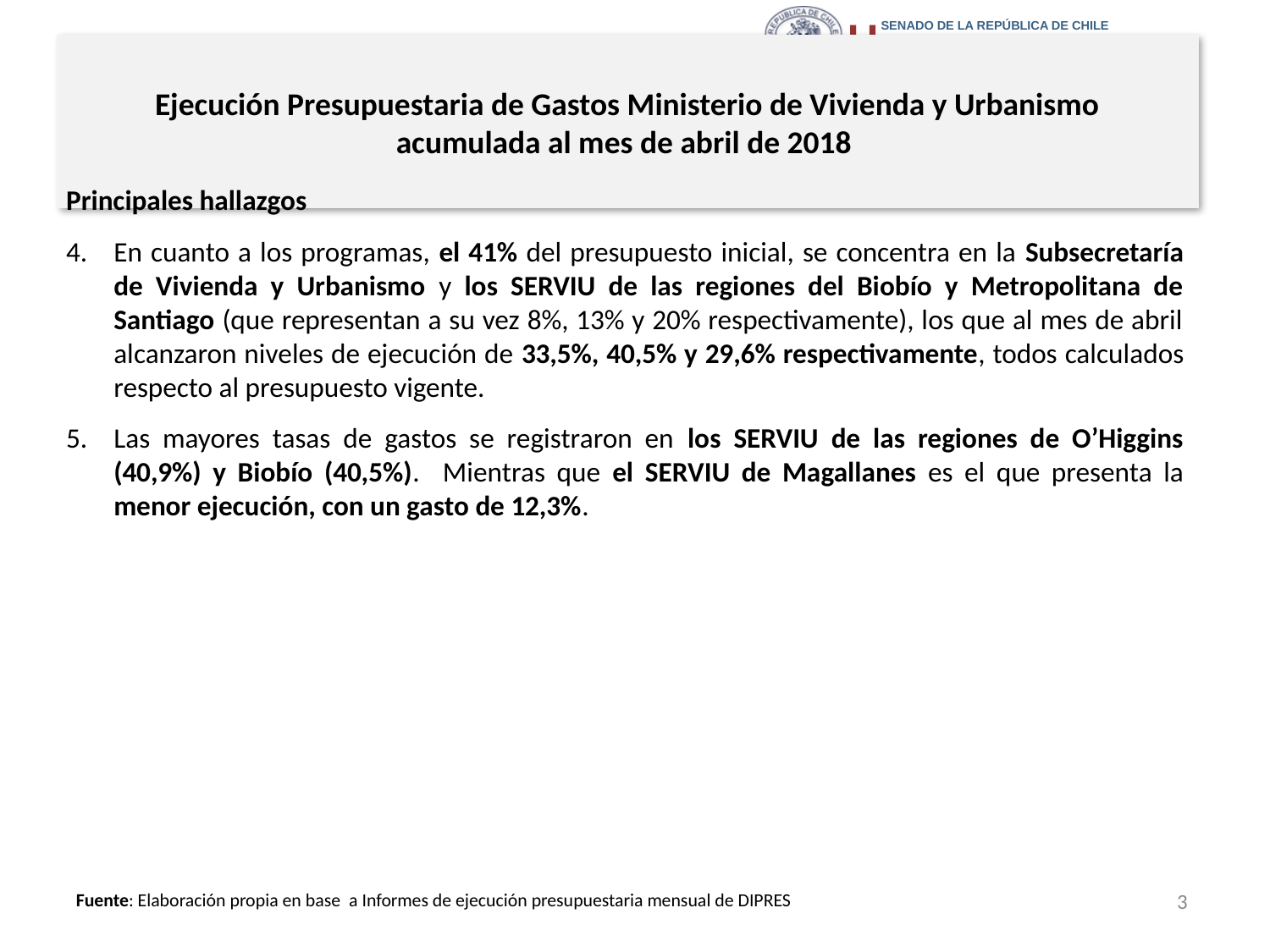

# Ejecución Presupuestaria de Gastos Ministerio de Vivienda y Urbanismo acumulada al mes de abril de 2018
Principales hallazgos
En cuanto a los programas, el 41% del presupuesto inicial, se concentra en la Subsecretaría de Vivienda y Urbanismo y los SERVIU de las regiones del Biobío y Metropolitana de Santiago (que representan a su vez 8%, 13% y 20% respectivamente), los que al mes de abril alcanzaron niveles de ejecución de 33,5%, 40,5% y 29,6% respectivamente, todos calculados respecto al presupuesto vigente.
Las mayores tasas de gastos se registraron en los SERVIU de las regiones de O’Higgins (40,9%) y Biobío (40,5%).  Mientras que el SERVIU de Magallanes es el que presenta la menor ejecución, con un gasto de 12,3%.
3